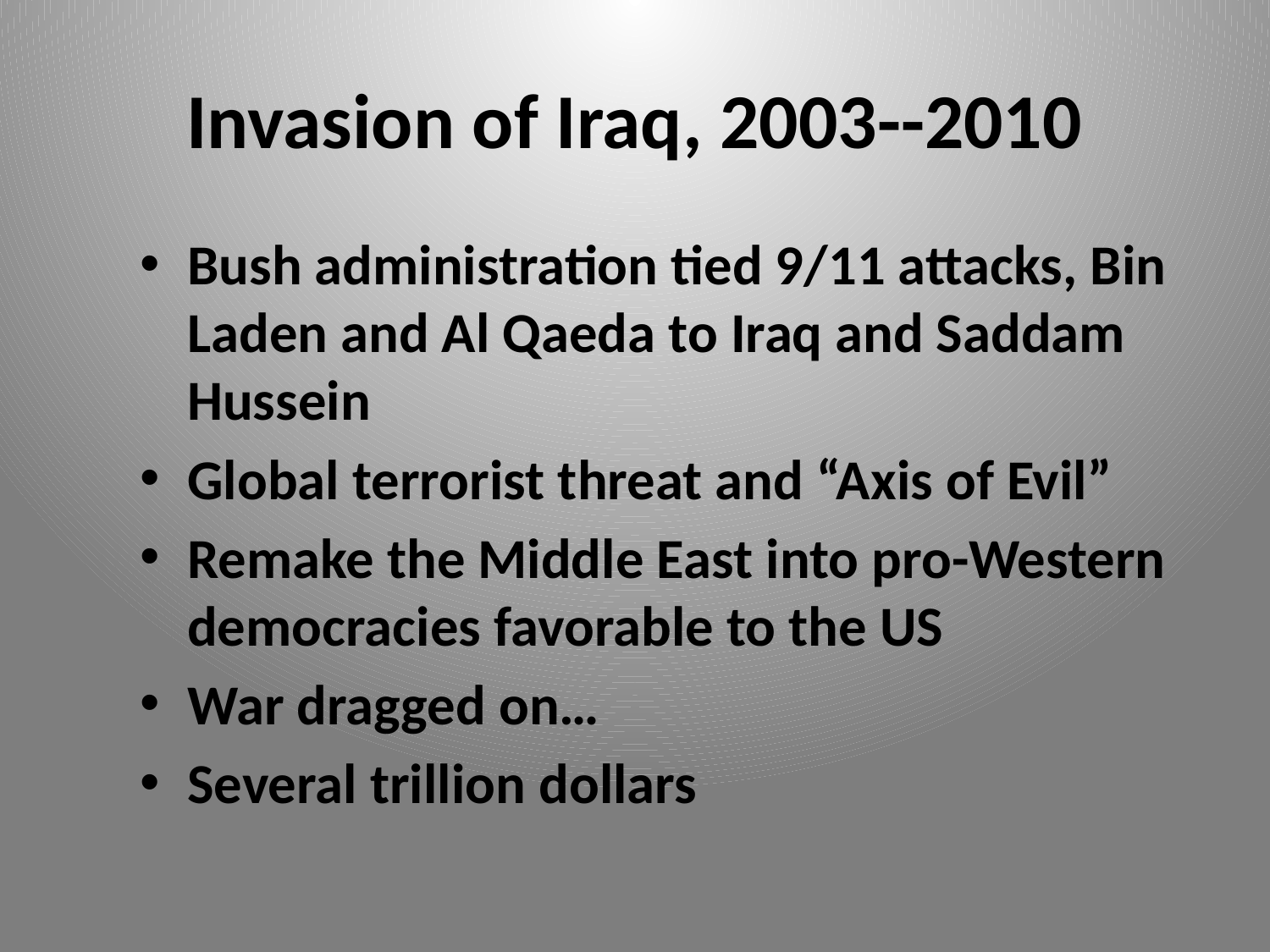

# Invasion of Iraq, 2003--2010
Bush administration tied 9/11 attacks, Bin Laden and Al Qaeda to Iraq and Saddam Hussein
Global terrorist threat and “Axis of Evil”
Remake the Middle East into pro-Western democracies favorable to the US
War dragged on…
Several trillion dollars